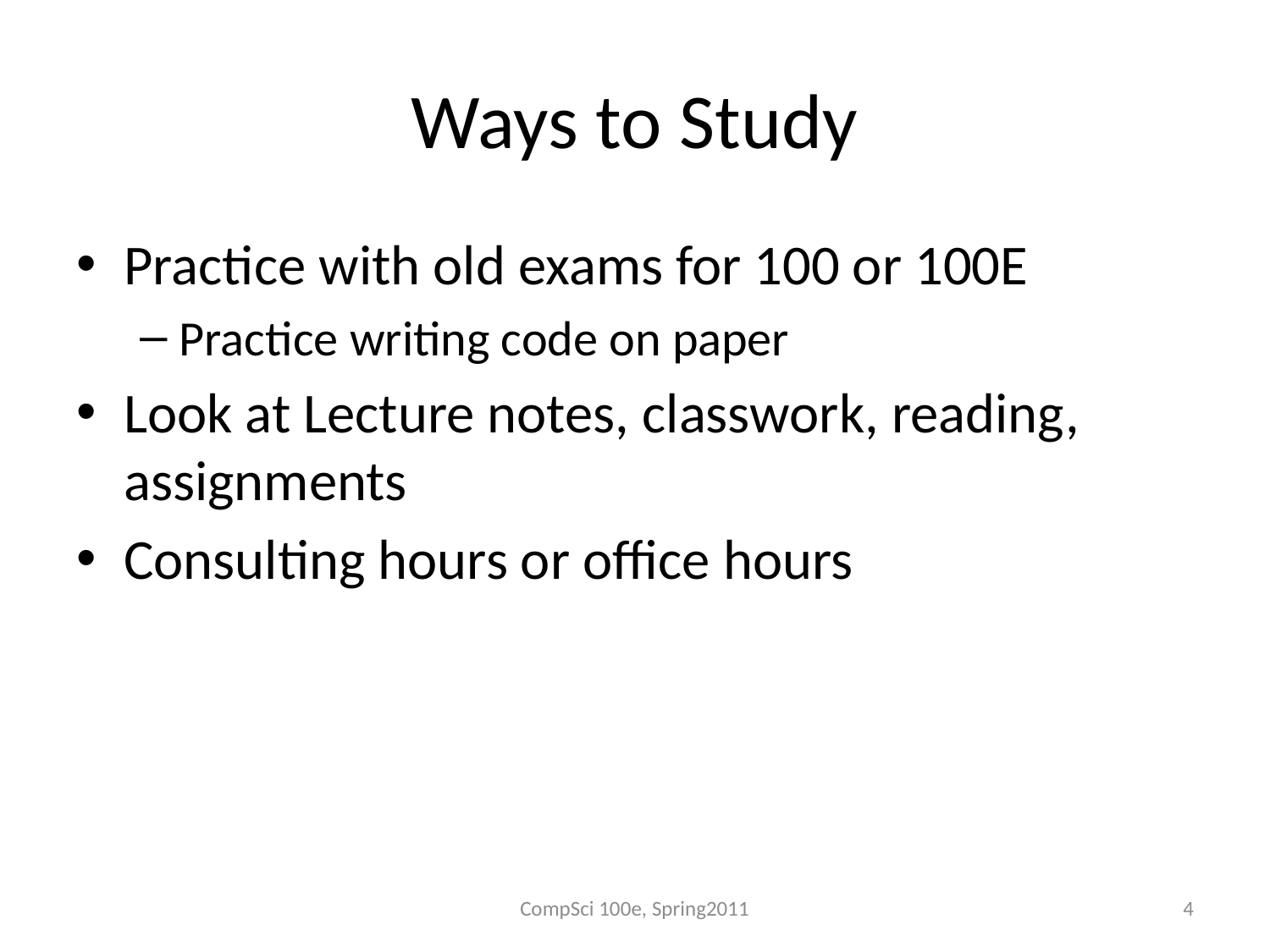

# Ways to Study
Practice with old exams for 100 or 100E
Practice writing code on paper
Look at Lecture notes, classwork, reading, assignments
Consulting hours or office hours
CompSci 100e, Spring2011
4